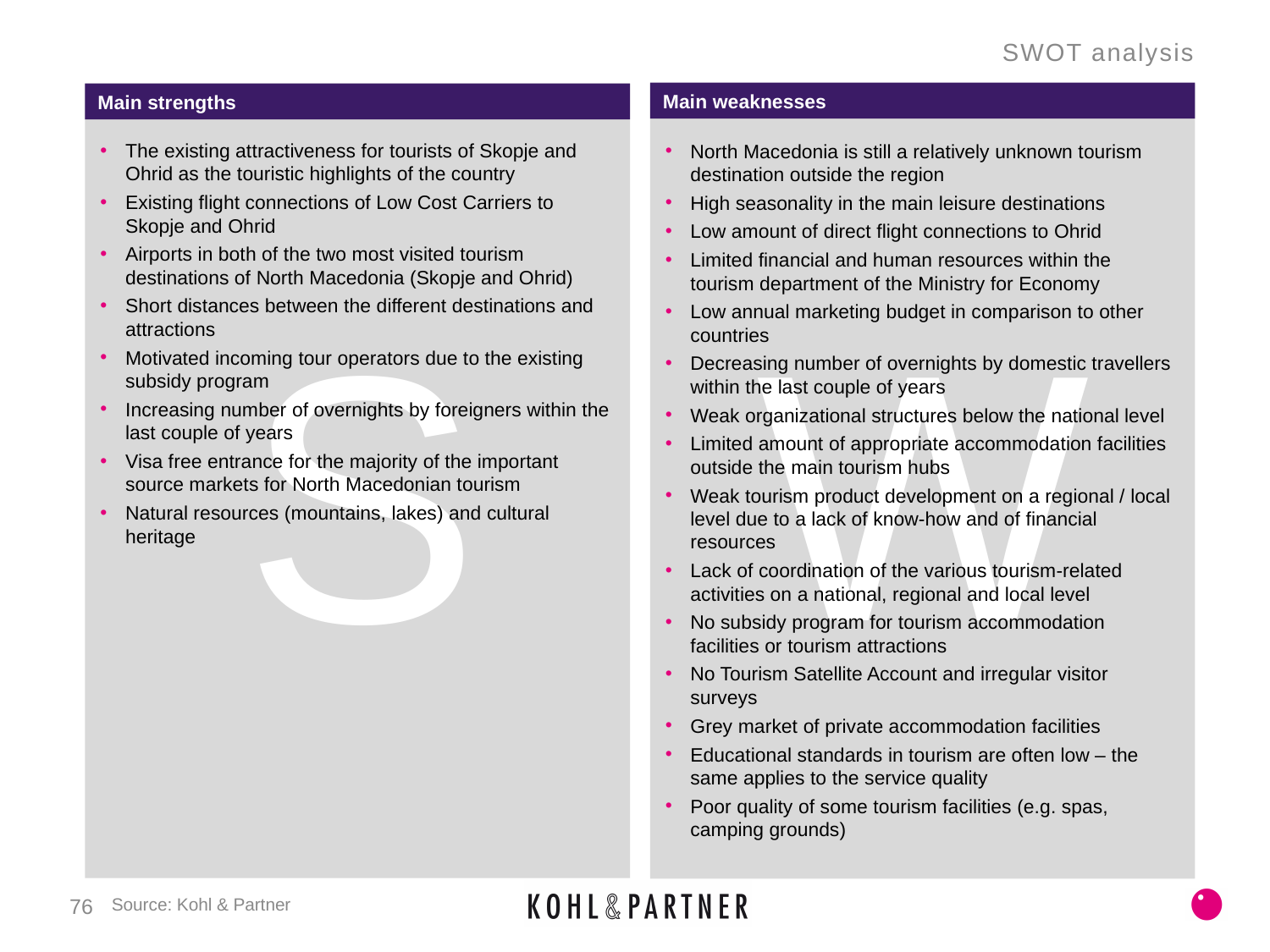

SWOT analysis
Main weaknesses
Main strengths

The existing attractiveness for tourists of Skopje and Ohrid as the touristic highlights of the country
Existing flight connections of Low Cost Carriers to Skopje and Ohrid
Airports in both of the two most visited tourism destinations of North Macedonia (Skopje and Ohrid)
Short distances between the different destinations and attractions
Motivated incoming tour operators due to the existing subsidy program
Increasing number of overnights by foreigners within the last couple of years
Visa free entrance for the majority of the important source markets for North Macedonian tourism
Natural resources (mountains, lakes) and cultural heritage
North Macedonia is still a relatively unknown tourism destination outside the region
High seasonality in the main leisure destinations
Low amount of direct flight connections to Ohrid
Limited financial and human resources within the tourism department of the Ministry for Economy
Low annual marketing budget in comparison to other countries
Decreasing number of overnights by domestic travellers within the last couple of years
Weak organizational structures below the national level
Limited amount of appropriate accommodation facilities outside the main tourism hubs
Weak tourism product development on a regional / local level due to a lack of know-how and of financial resources
Lack of coordination of the various tourism-related activities on a national, regional and local level
No subsidy program for tourism accommodation facilities or tourism attractions
No Tourism Satellite Account and irregular visitor surveys
Grey market of private accommodation facilities
Educational standards in tourism are often low – the same applies to the service quality
Poor quality of some tourism facilities (e.g. spas, camping grounds)
W
S
76
Source: Kohl & Partner